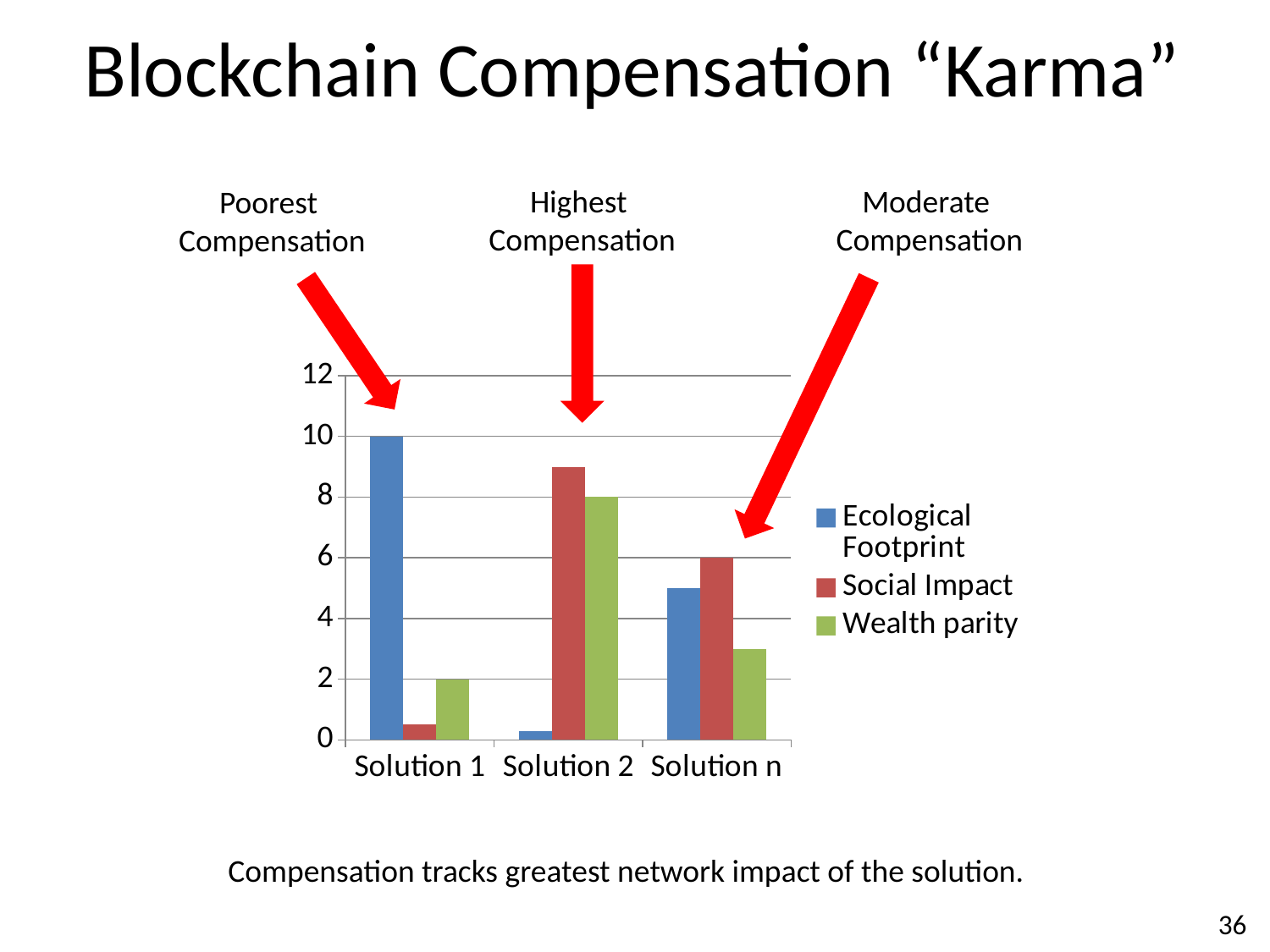

Blockchain Compensation “Karma”
Highest
Compensation
Moderate
Compensation
Poorest
Compensation

### Chart

| Category | Ecological Footprint | Social Impact | Wealth parity |
|---|---|---|---|
| Solution 1 | 10.0 | 0.5 | 2.0 |
| Solution 2 | 0.3 | 9.0 | 8.0 |
| Solution n | 5.0 | 6.0 | 3.0 |
Compensation tracks greatest network impact of the solution.
36